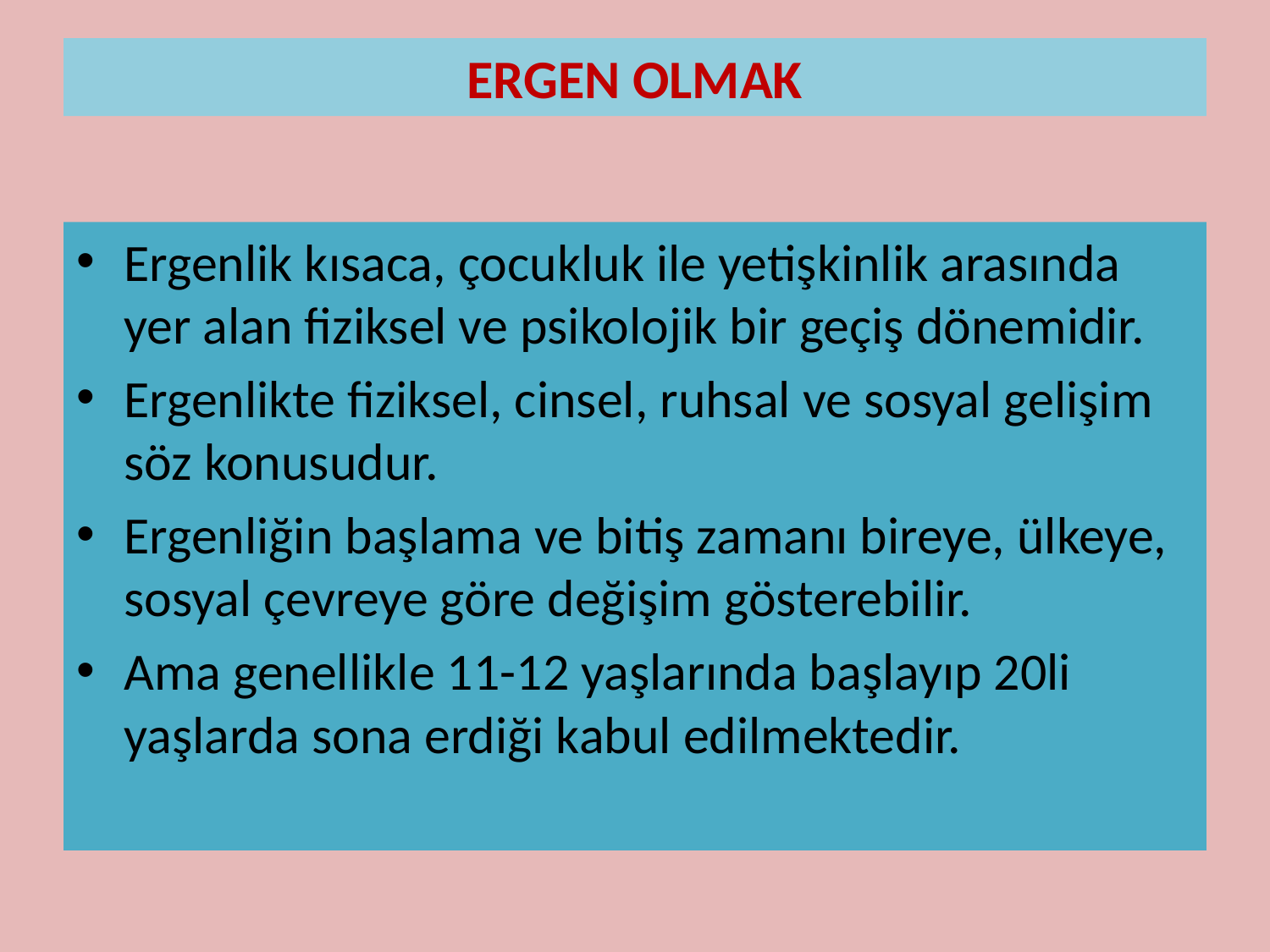

# ERGEN OLMAK
Ergenlik kısaca, çocukluk ile yetişkinlik arasında yer alan fiziksel ve psikolojik bir geçiş dönemidir.
Ergenlikte fiziksel, cinsel, ruhsal ve sosyal gelişim söz konusudur.
Ergenliğin başlama ve bitiş zamanı bireye, ülkeye, sosyal çevreye göre değişim gösterebilir.
Ama genellikle 11-12 yaşlarında başlayıp 20li yaşlarda sona erdiği kabul edilmektedir.